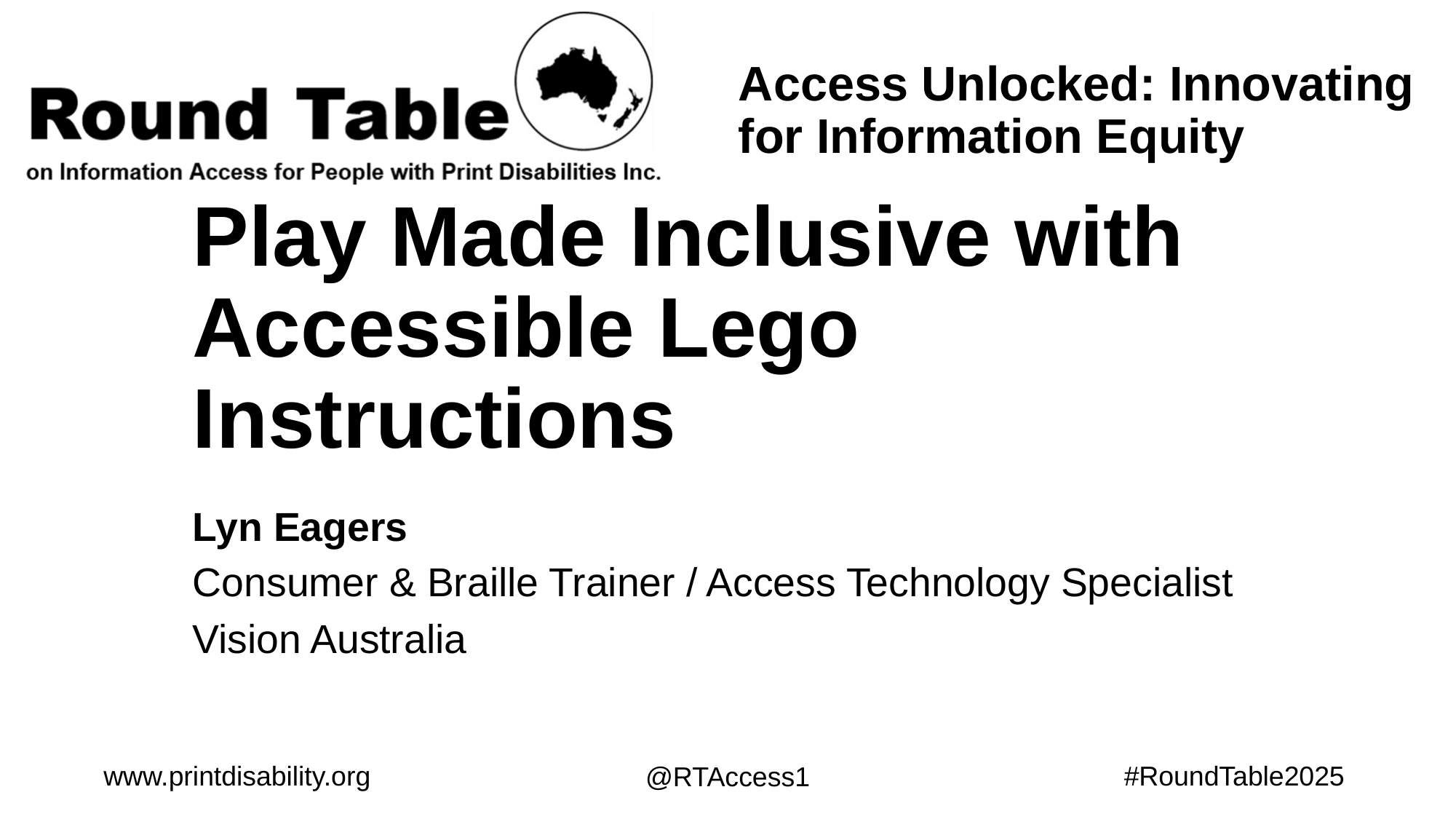

Access Unlocked: Innovating for Information Equity
# Play Made Inclusive with Accessible Lego Instructions
Lyn Eagers
Consumer & Braille Trainer / Access Technology Specialist
Vision Australia